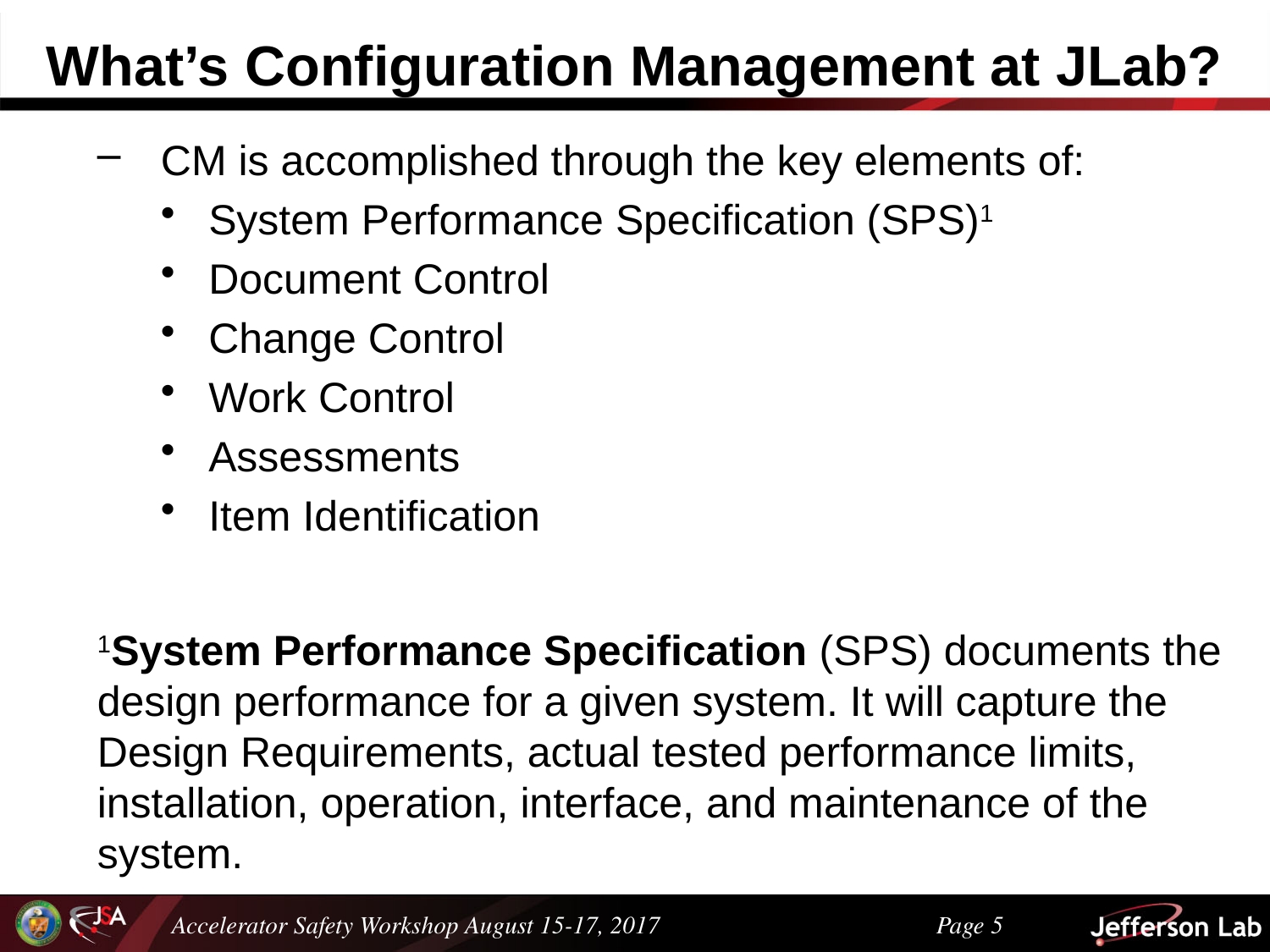

# What’s Configuration Management at JLab?
CM is accomplished through the key elements of:
System Performance Specification (SPS)1
Document Control
Change Control
Work Control
Assessments
Item Identification

1System Performance Specification (SPS) documents the design performance for a given system. It will capture the Design Requirements, actual tested performance limits, installation, operation, interface, and maintenance of the system.